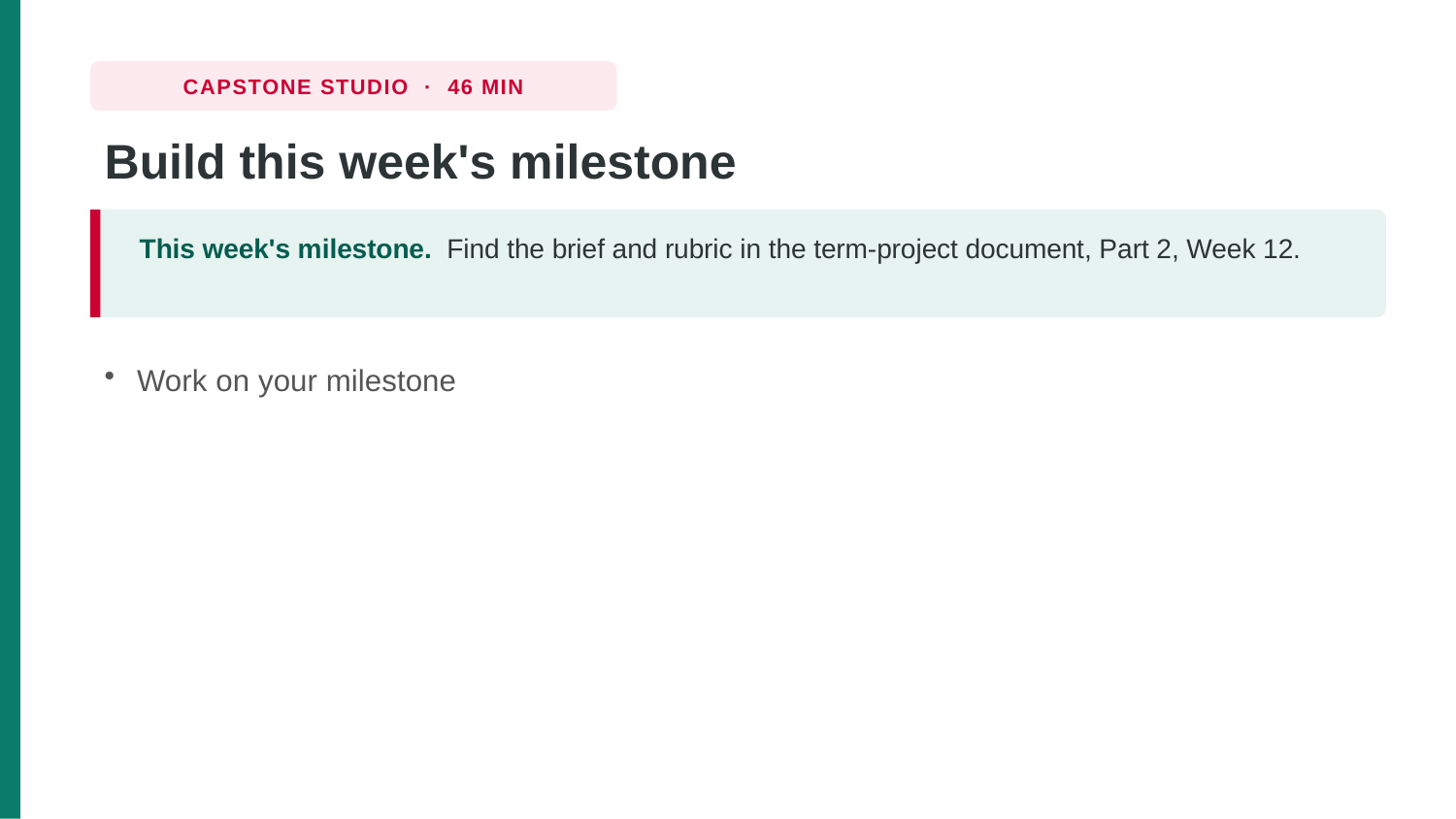

CAPSTONE STUDIO  ·  46 MIN
Build this week's milestone

This week's milestone.  Find the brief and rubric in the term-project document, Part 2, Week 12.
Work on your milestone